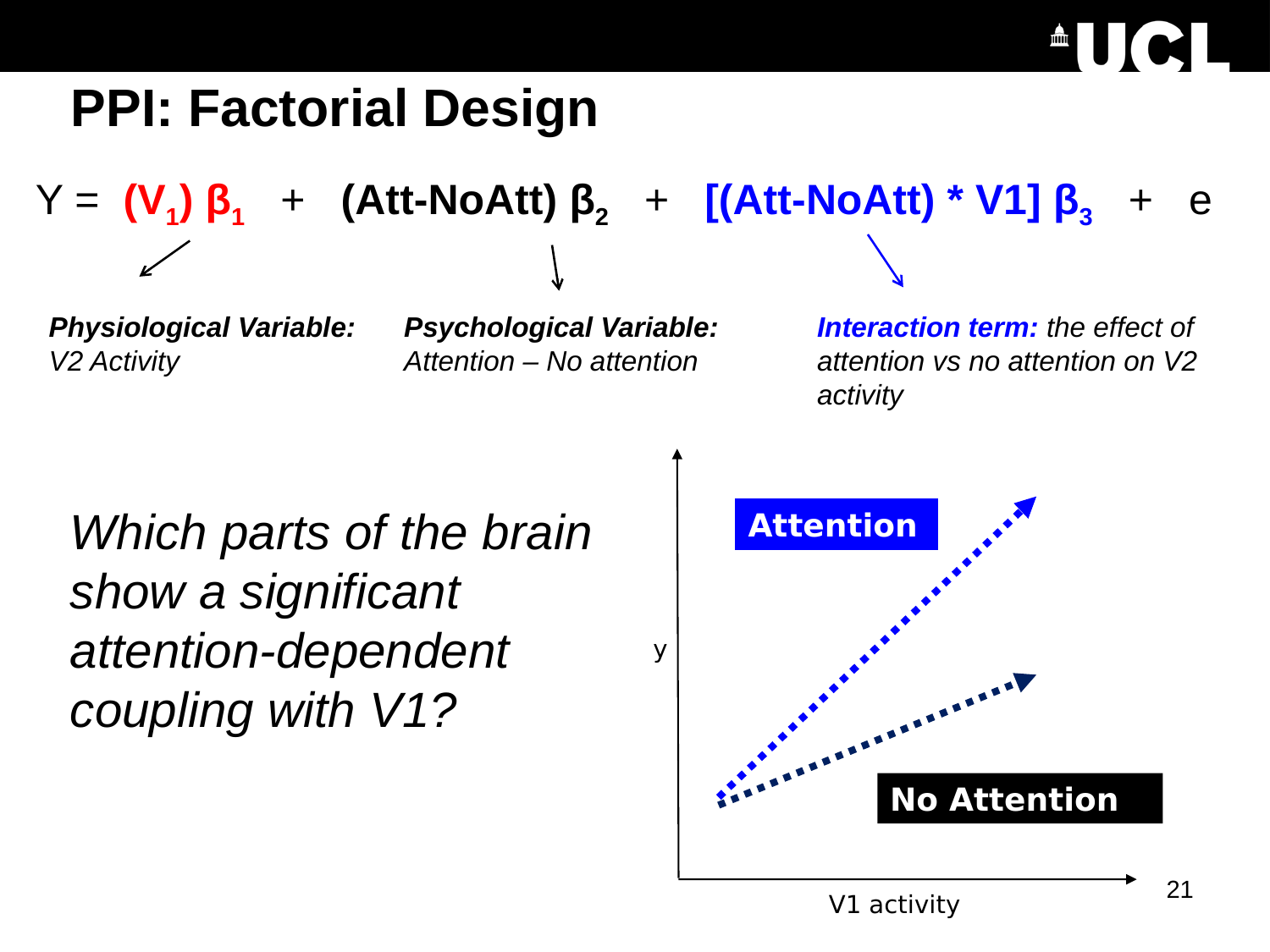

PPI: Factorial Design

Y =  (V1) β1   +   (Att-NoAtt) β2   +   [(Att-NoAtt) * V1] β3   +   e

Physiological Variable:
V2 Activity
Psychological Variable:
Attention – No attention
Interaction term: the effect of attention vs no attention on V2 activity

Attention

No Attention
	        V1 activity

Which parts of the brain show a significant attention-dependent coupling with V1?
	        y
21